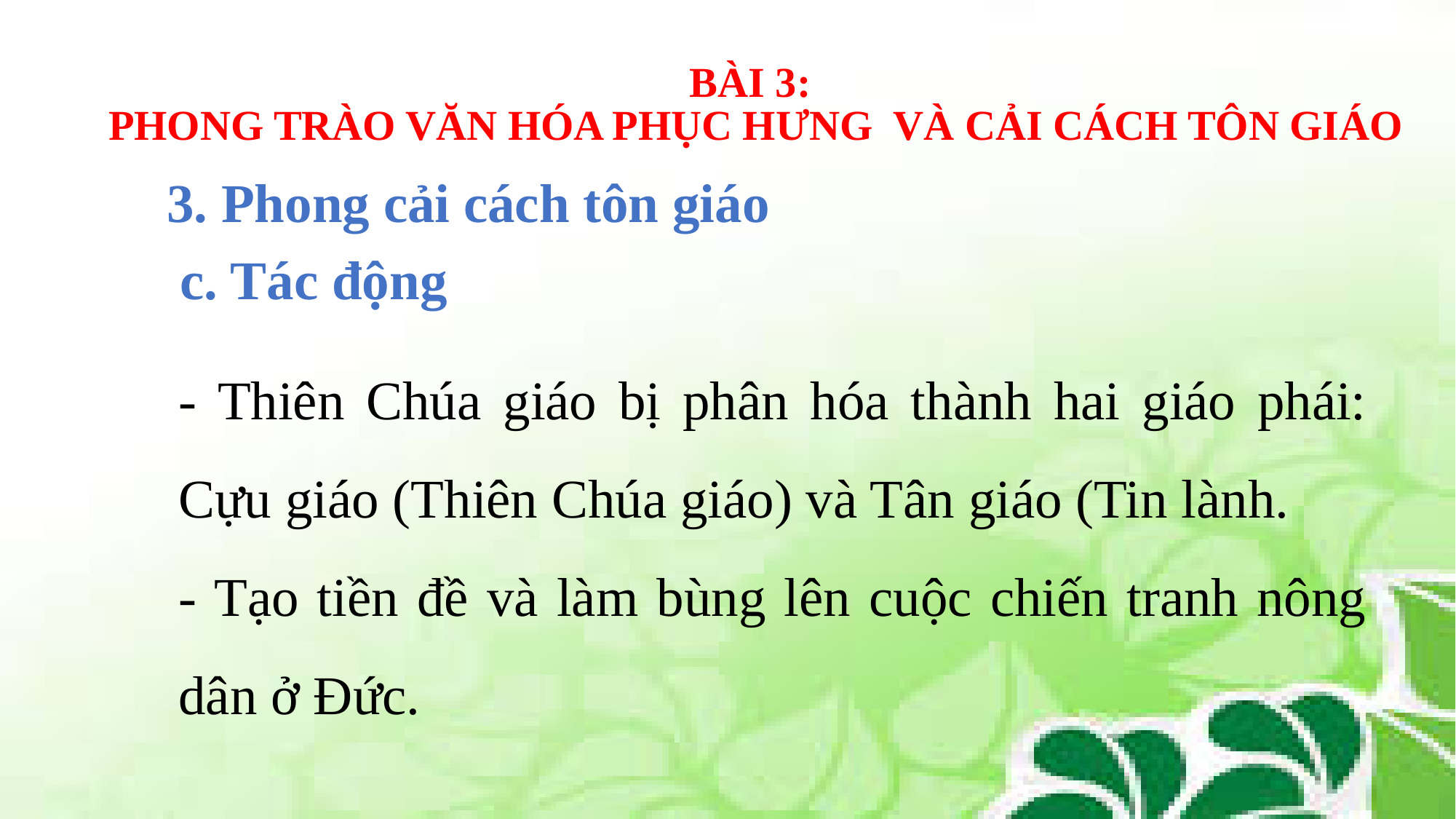

BÀI 3:
 PHONG TRÀO VĂN HÓA PHỤC HƯNG  VÀ CẢI CÁCH TÔN GIÁO
3. Phong cải cách tôn giáo
c. Tác động
- Thiên Chúa giáo bị phân hóa thành hai giáo phái: Cựu giáo (Thiên Chúa giáo) và Tân giáo (Tin lành.
- Tạo tiền đề và làm bùng lên cuộc chiến tranh nông dân ở Đức.